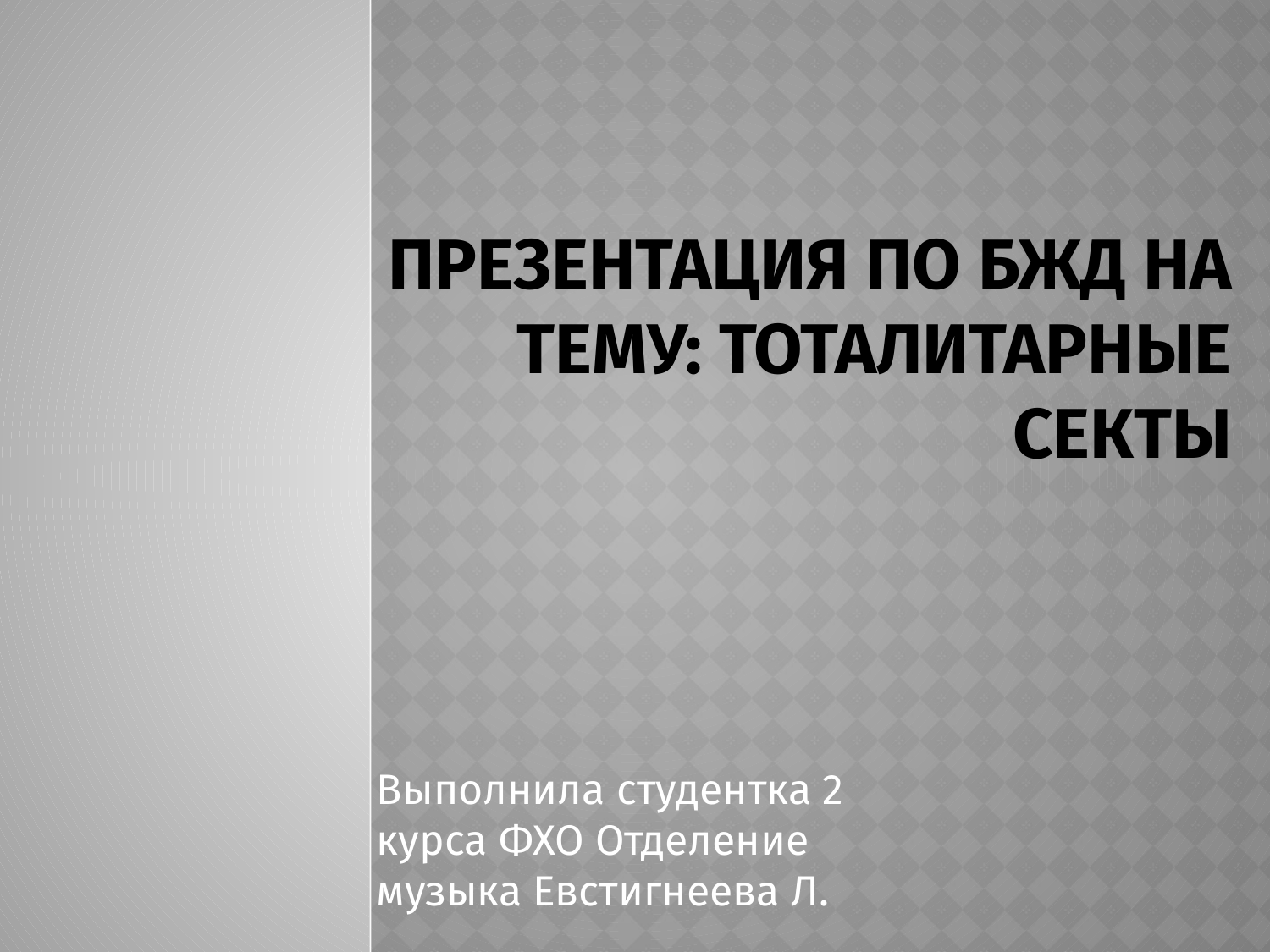

# Презентация по бжд на тему: тоталитарные Секты
Выполнила студентка 2 курса ФХО Отделение музыка Евстигнеева Л.